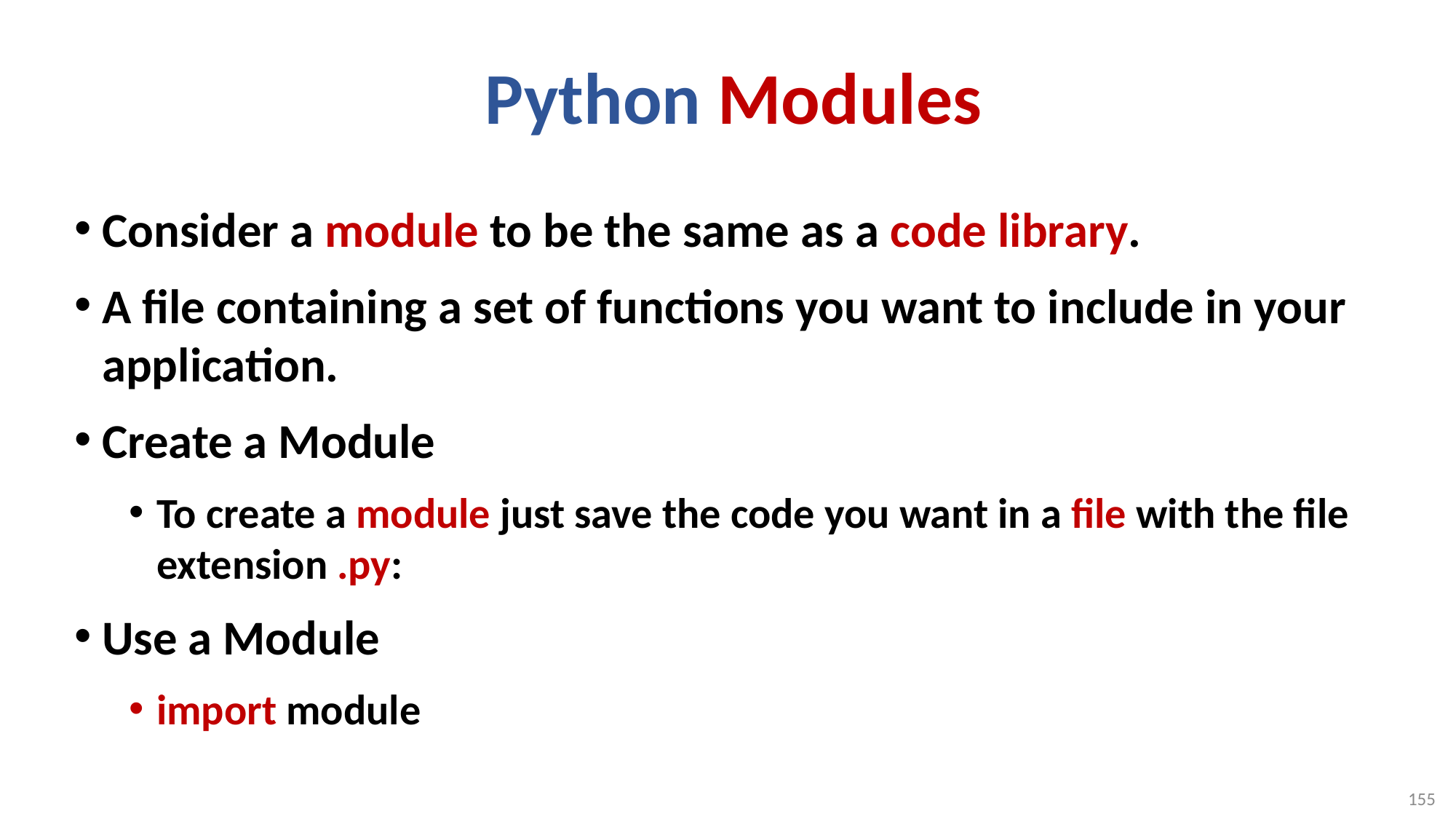

# Python Modules
Consider a module to be the same as a code library.
A file containing a set of functions you want to include in your application.
Create a Module
To create a module just save the code you want in a file with the file extension .py:
Use a Module
import module
155